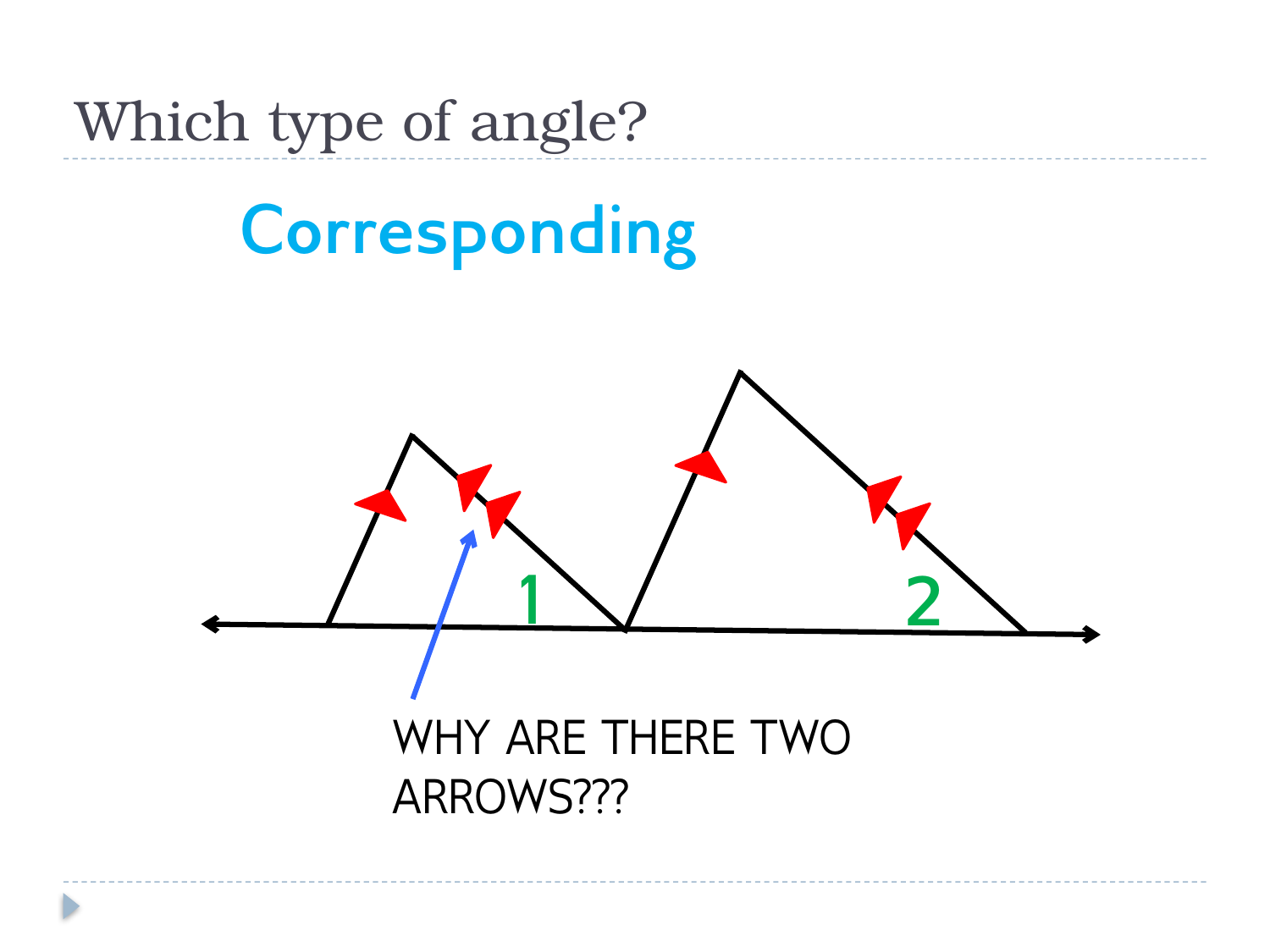

# Which type of angle?
Corresponding

1
2
WHY ARE THERE TWO ARROWS???